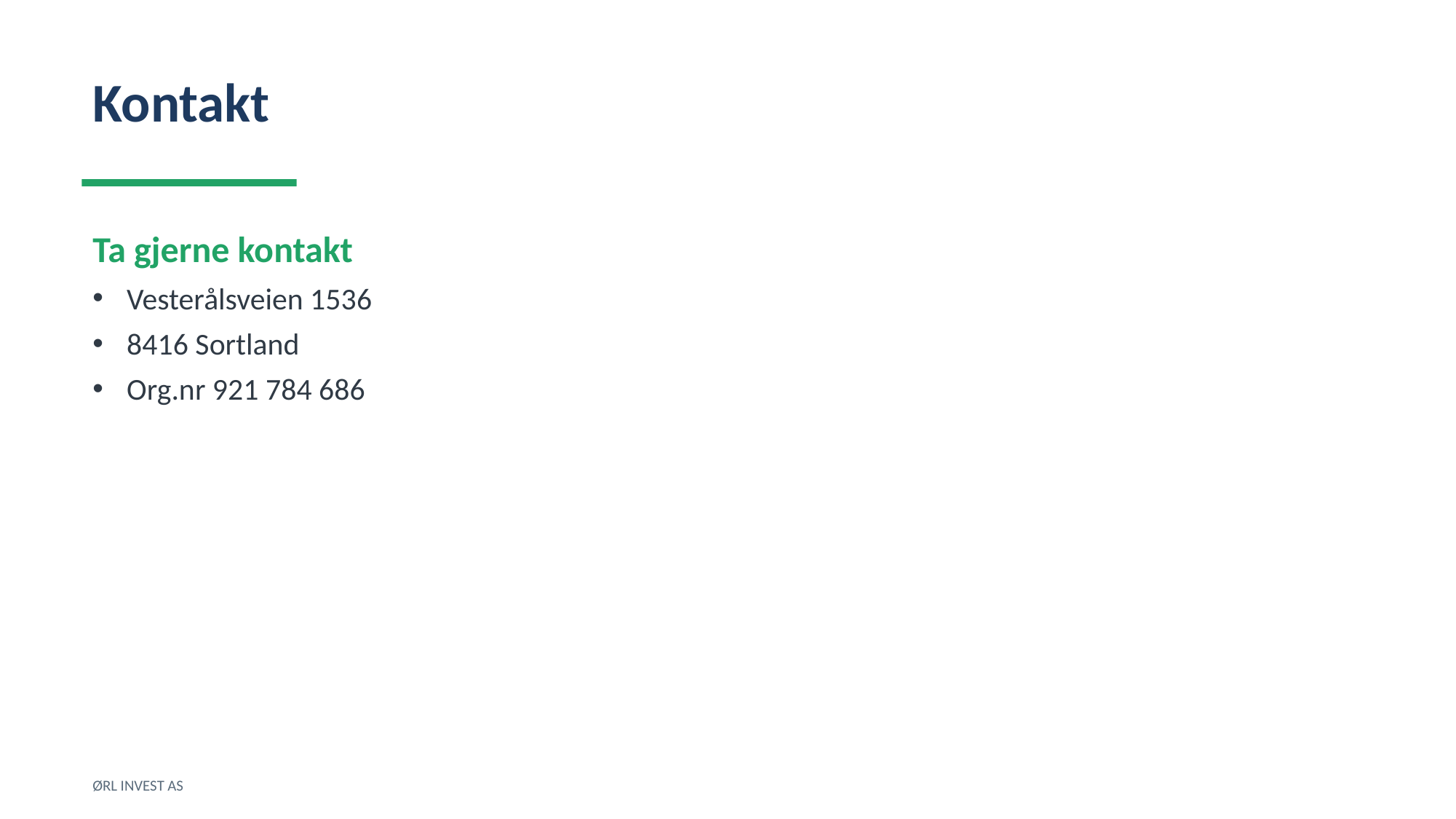

Kontakt

Ta gjerne kontakt
Vesterålsveien 1536
8416 Sortland
Org.nr 921 784 686
ØRL INVEST AS